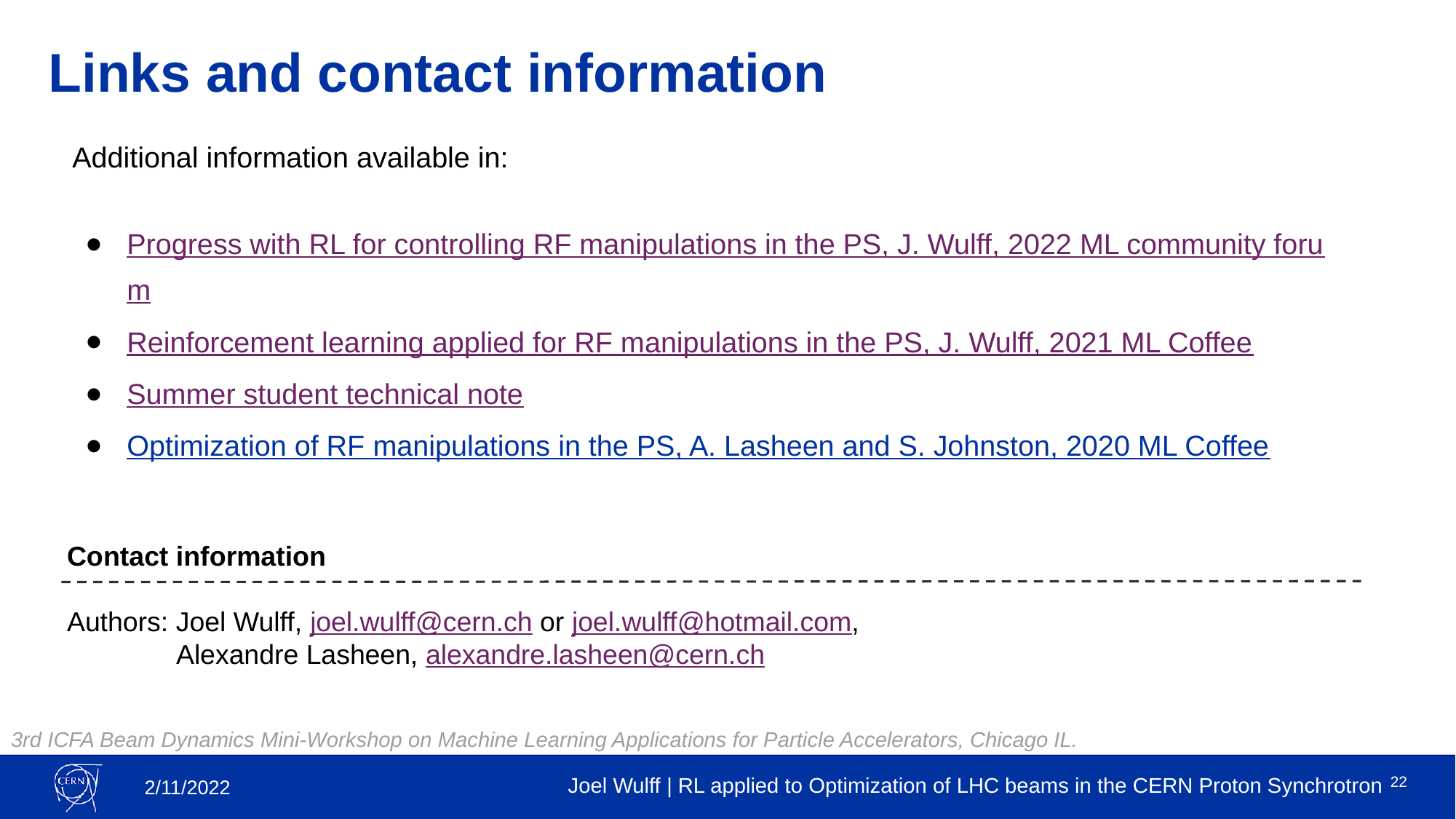

# Links and contact information
Additional information available in:

Progress with RL for controlling RF manipulations in the PS, J. Wulff, 2022 ML community forum
Reinforcement learning applied for RF manipulations in the PS, J. Wulff, 2021 ML Coffee
Summer student technical note
Optimization of RF manipulations in the PS, A. Lasheen and S. Johnston, 2020 ML Coffee

Contact information

Authors: Joel Wulff, joel.wulff@cern.ch or joel.wulff@hotmail.com,
Alexandre Lasheen, alexandre.lasheen@cern.ch
22